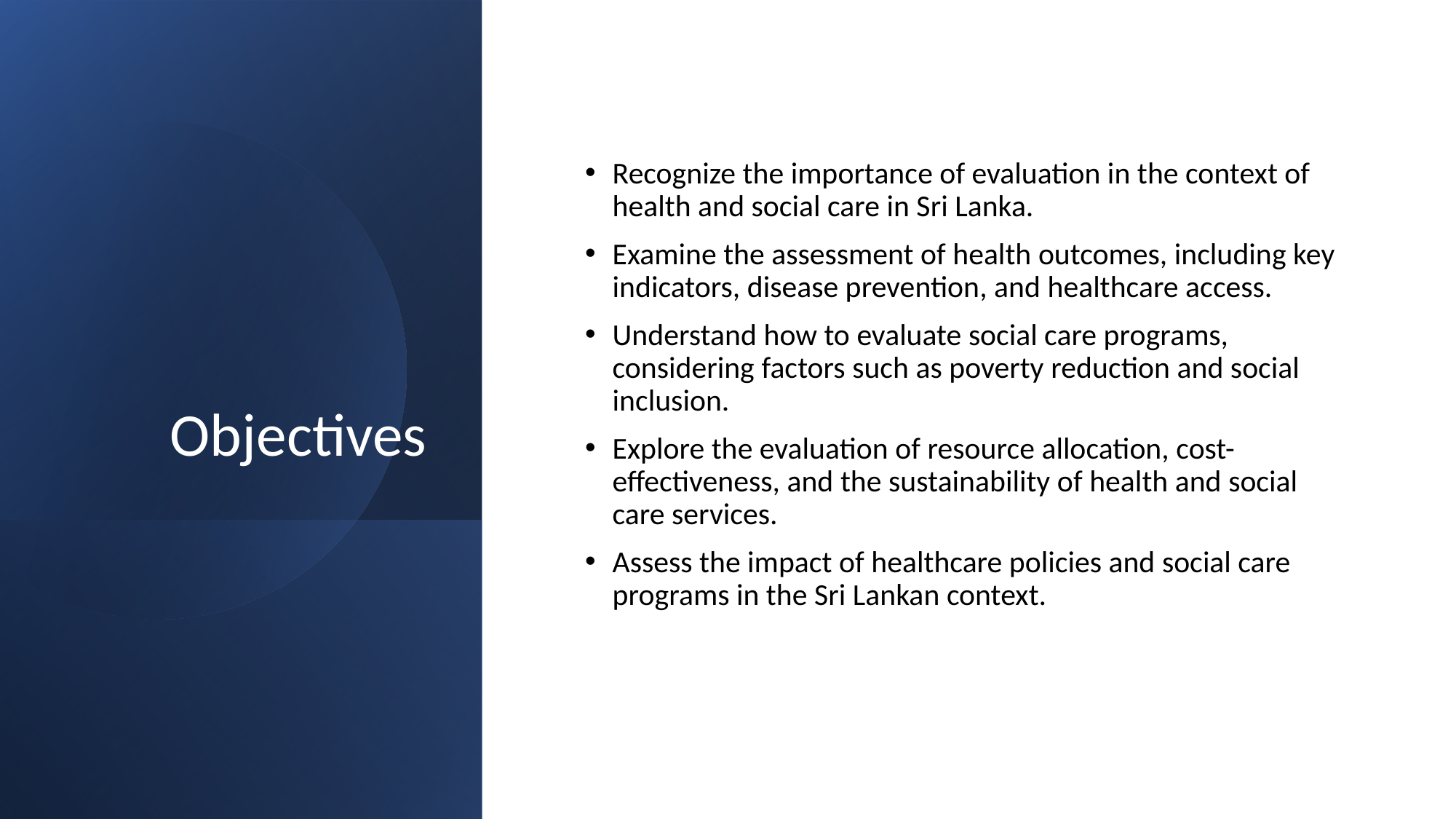

# Objectives
Recognize the importance of evaluation in the context of health and social care in Sri Lanka.
Examine the assessment of health outcomes, including key indicators, disease prevention, and healthcare access.
Understand how to evaluate social care programs, considering factors such as poverty reduction and social inclusion.
Explore the evaluation of resource allocation, cost-effectiveness, and the sustainability of health and social care services.
Assess the impact of healthcare policies and social care programs in the Sri Lankan context.